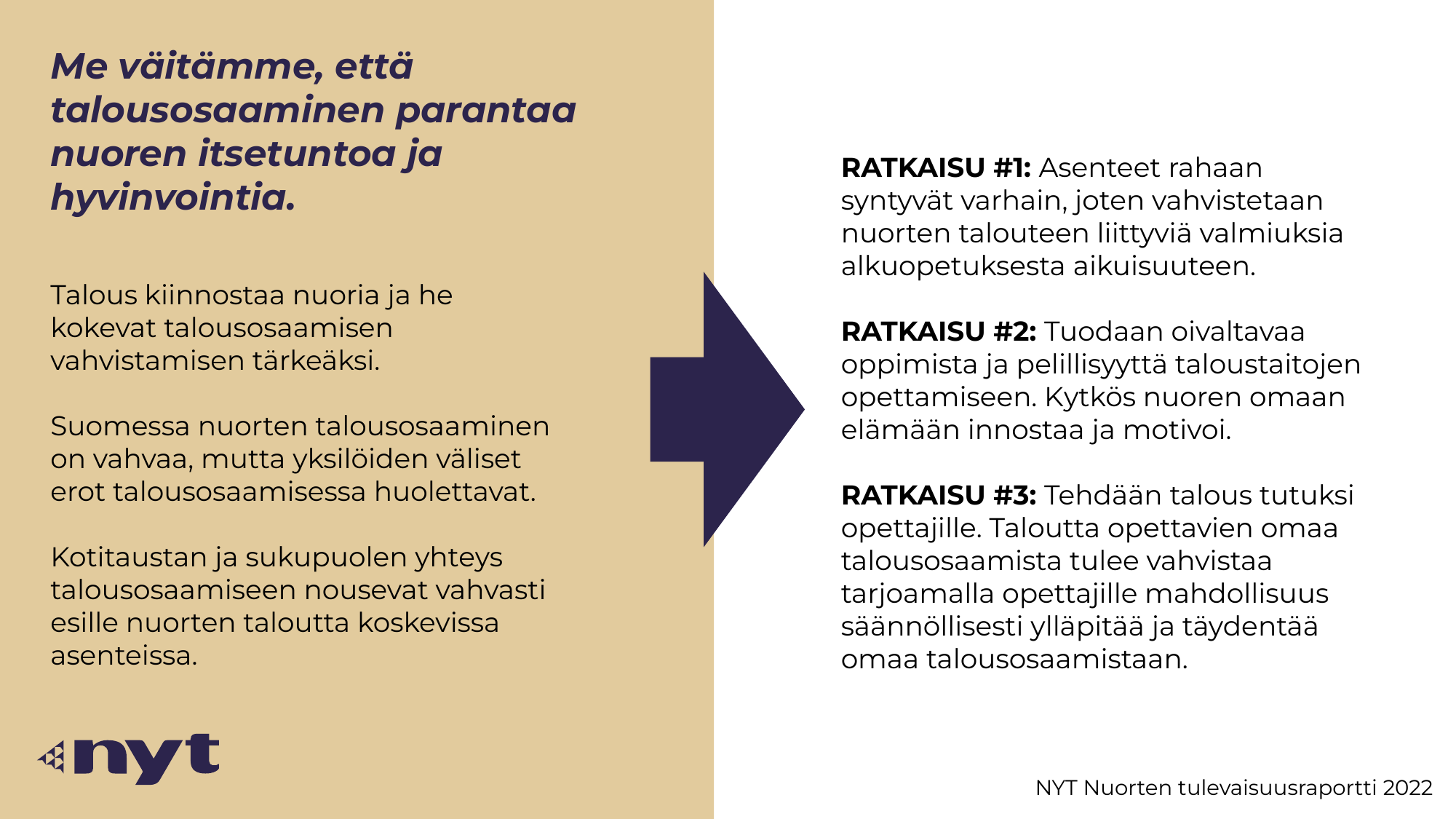

Me väitämme, että talousosaaminen parantaa nuoren itsetuntoa ja hyvinvointia.
RATKAISU #1: Asenteet rahaan syntyvät varhain, joten vahvistetaan nuorten talouteen liittyviä valmiuksia alkuopetuksesta aikuisuuteen.

RATKAISU #2: Tuodaan oivaltavaa oppimista ja pelillisyyttä taloustaitojen opettamiseen. Kytkös nuoren omaan elämään innostaa ja motivoi.

RATKAISU #3: Tehdään talous tutuksi opettajille. Taloutta opettavien omaa talousosaamista tulee vahvistaa tarjoamalla opettajille mahdollisuus säännöllisesti ylläpitää ja täydentää omaa talousosaamistaan.
Talous kiinnostaa nuoria ja he kokevat talousosaamisen vahvistamisen tärkeäksi.

Suomessa nuorten talousosaaminen on vahvaa, mutta yksilöiden väliset erot talousosaamisessa huolettavat.

Kotitaustan ja sukupuolen yhteys talousosaamiseen nousevat vahvasti esille nuorten taloutta koskevissa asenteissa.

NYT Nuorten tulevaisuusraportti 2022